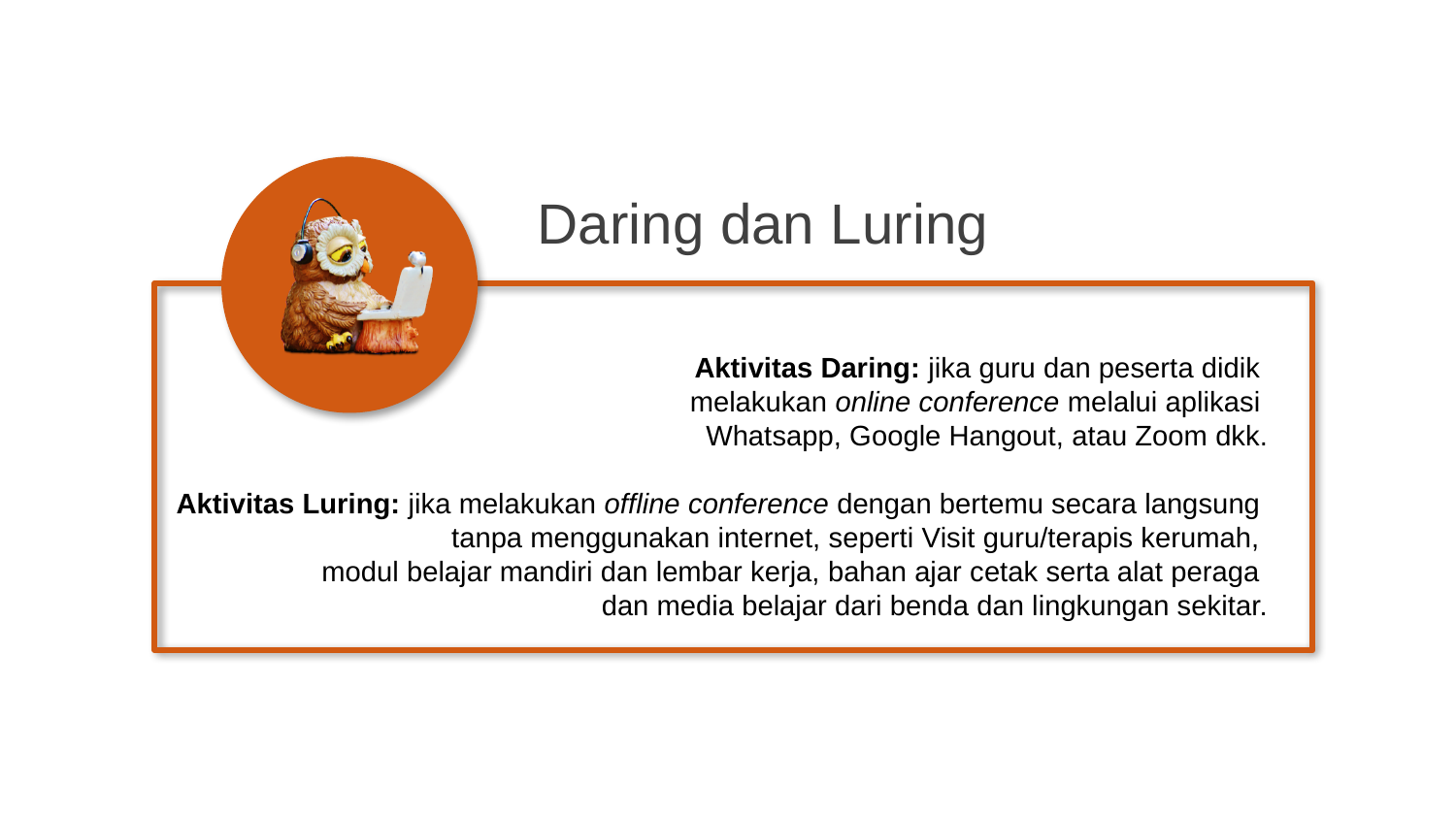

Daring dan Luring
Aktivitas Daring: jika guru dan peserta didik
melakukan online conference melalui aplikasi
Whatsapp, Google Hangout, atau Zoom dkk.

Aktivitas Luring: jika melakukan offline conference dengan bertemu secara langsung
tanpa menggunakan internet, seperti Visit guru/terapis kerumah,
modul belajar mandiri dan lembar kerja, bahan ajar cetak serta alat peraga
dan media belajar dari benda dan lingkungan sekitar.